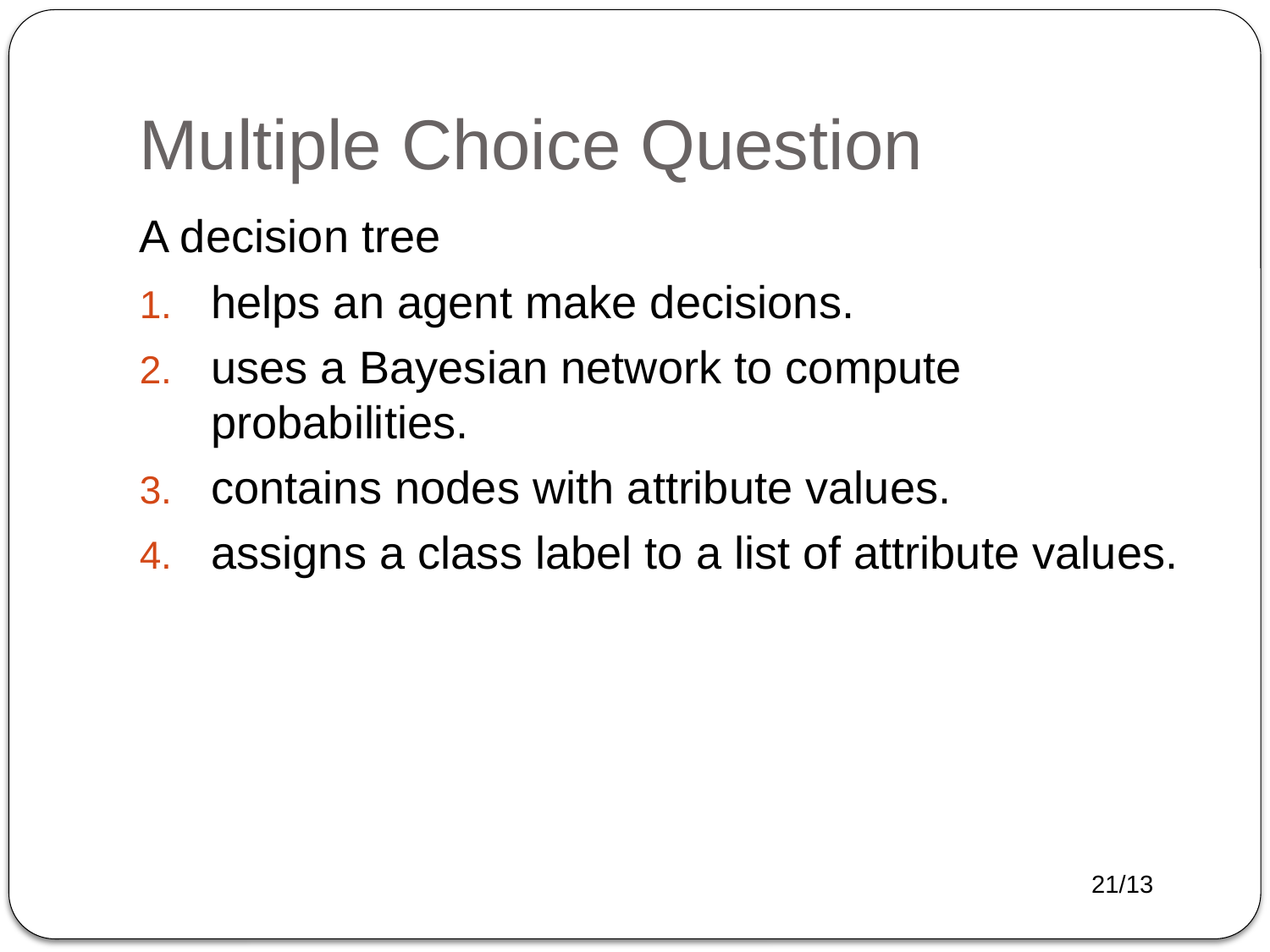

# Multiple Choice Question
A decision tree
helps an agent make decisions.
uses a Bayesian network to compute probabilities.
contains nodes with attribute values.
assigns a class label to a list of attribute values.